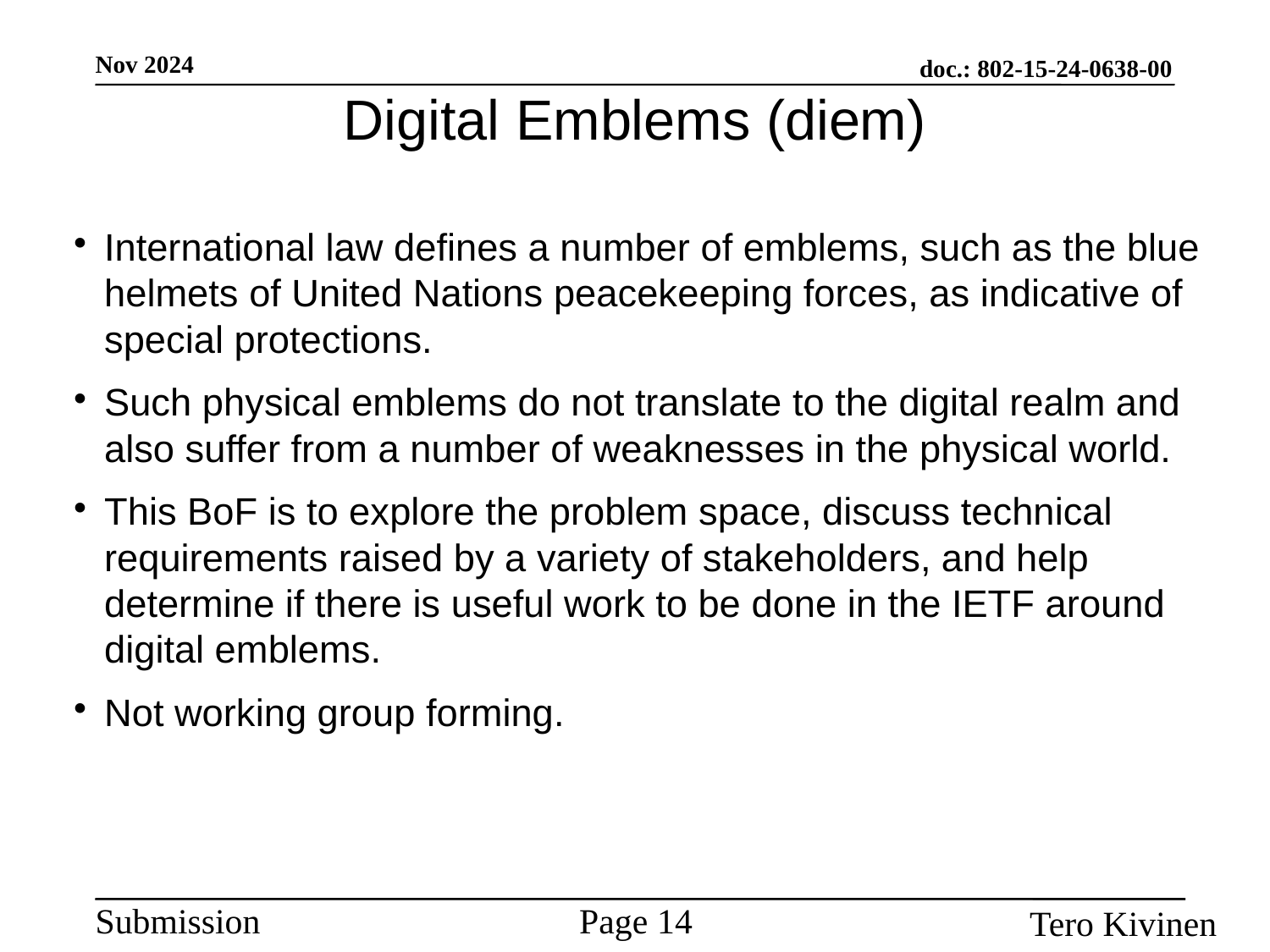

# Digital Emblems (diem)
International law defines a number of emblems, such as the blue helmets of United Nations peacekeeping forces, as indicative of special protections.
Such physical emblems do not translate to the digital realm and also suffer from a number of weaknesses in the physical world.
This BoF is to explore the problem space, discuss technical requirements raised by a variety of stakeholders, and help determine if there is useful work to be done in the IETF around digital emblems.
Not working group forming.